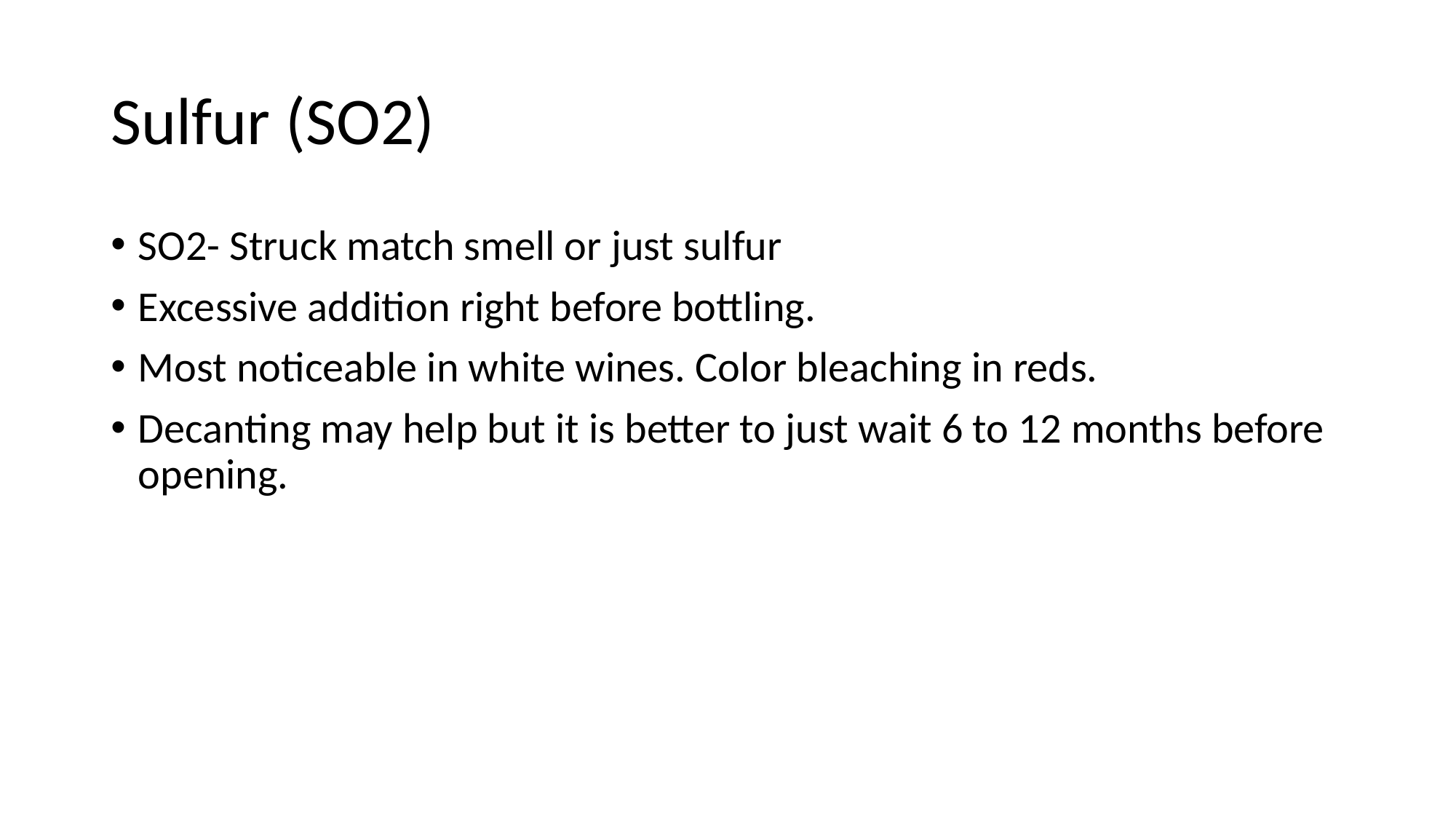

# Sulfur (SO2)
SO2- Struck match smell or just sulfur
Excessive addition right before bottling.
Most noticeable in white wines. Color bleaching in reds.
Decanting may help but it is better to just wait 6 to 12 months before opening.